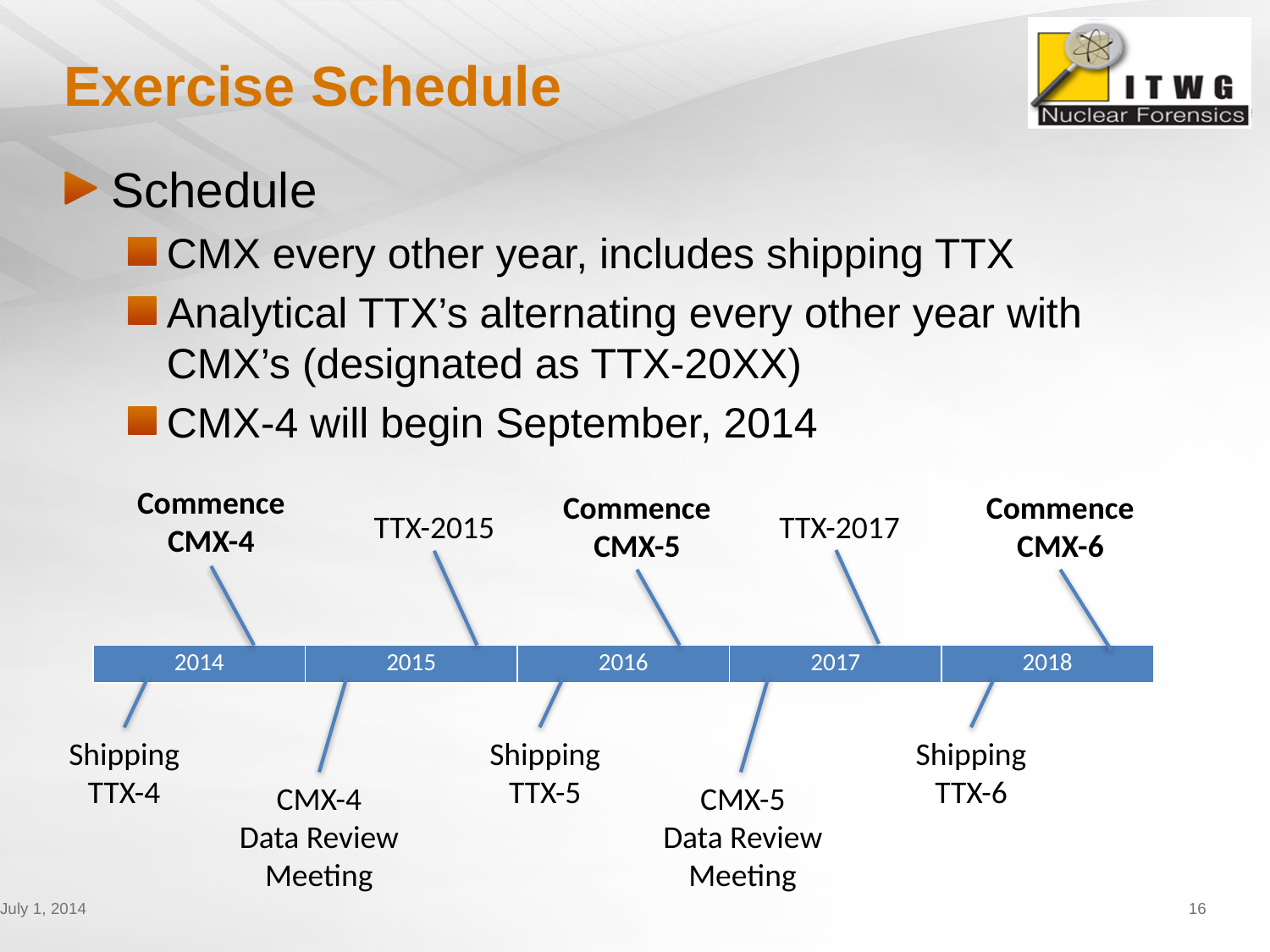

# Exercise Schedule
Schedule
CMX every other year, includes shipping TTX
Analytical TTX’s alternating every other year with CMX’s (designated as TTX-20XX)
CMX-4 will begin September, 2014
Commence
CMX-4
Commence
CMX-6
Commence
CMX-5
TTX-2015
TTX-2017
| 2014 | 2015 | 2016 | 2017 | 2018 |
| --- | --- | --- | --- | --- |
Shipping
TTX-6
Shipping
TTX-5
Shipping
TTX-4
CMX-4
Data Review
Meeting
CMX-5
Data Review
Meeting
July 1, 2014
16